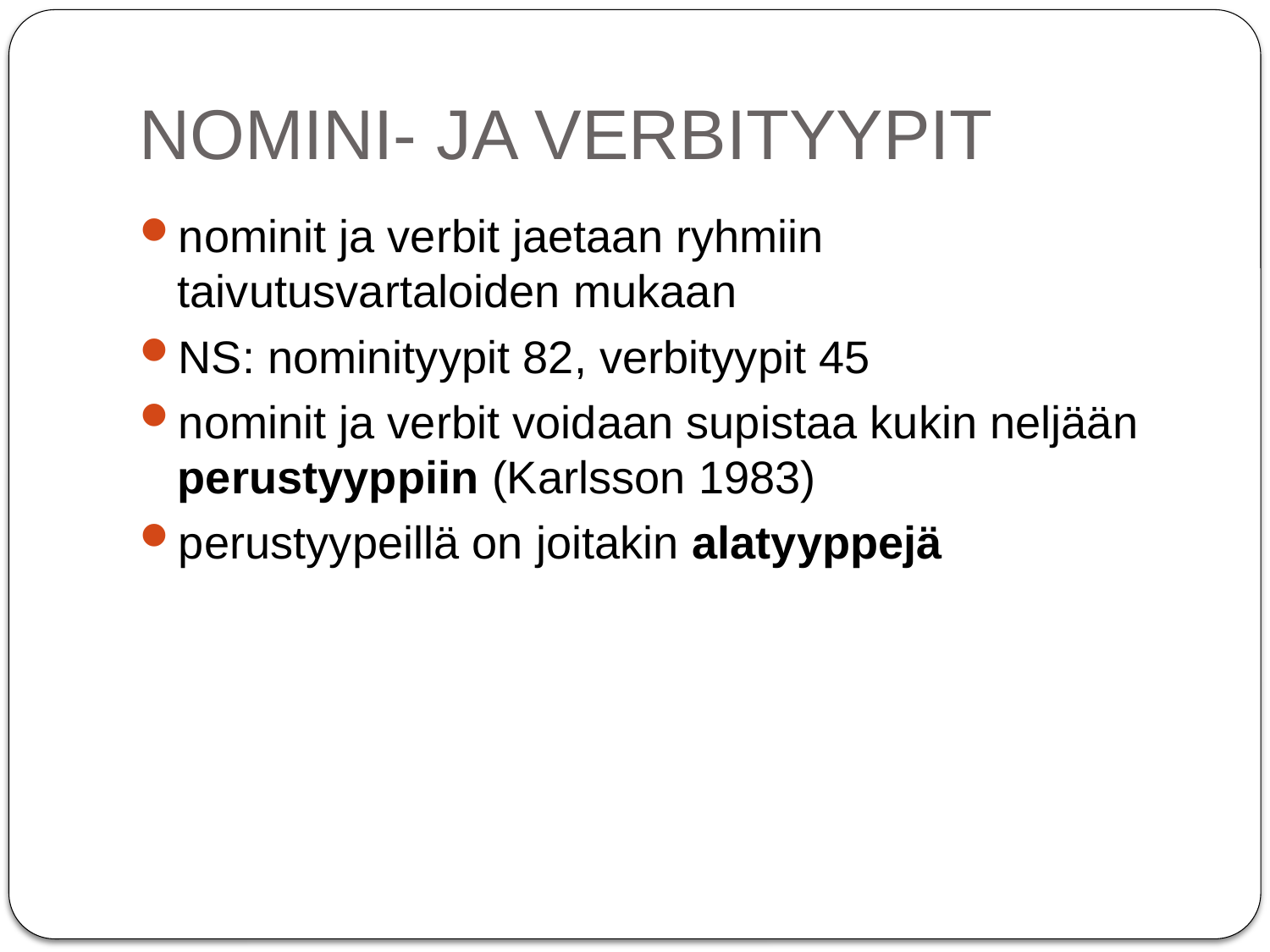

# NOMINI- JA VERBITYYPIT
nominit ja verbit jaetaan ryhmiin taivutusvartaloiden mukaan
NS: nominityypit 82, verbityypit 45
nominit ja verbit voidaan supistaa kukin neljään perustyyppiin (Karlsson 1983)
perustyypeillä on joitakin alatyyppejä